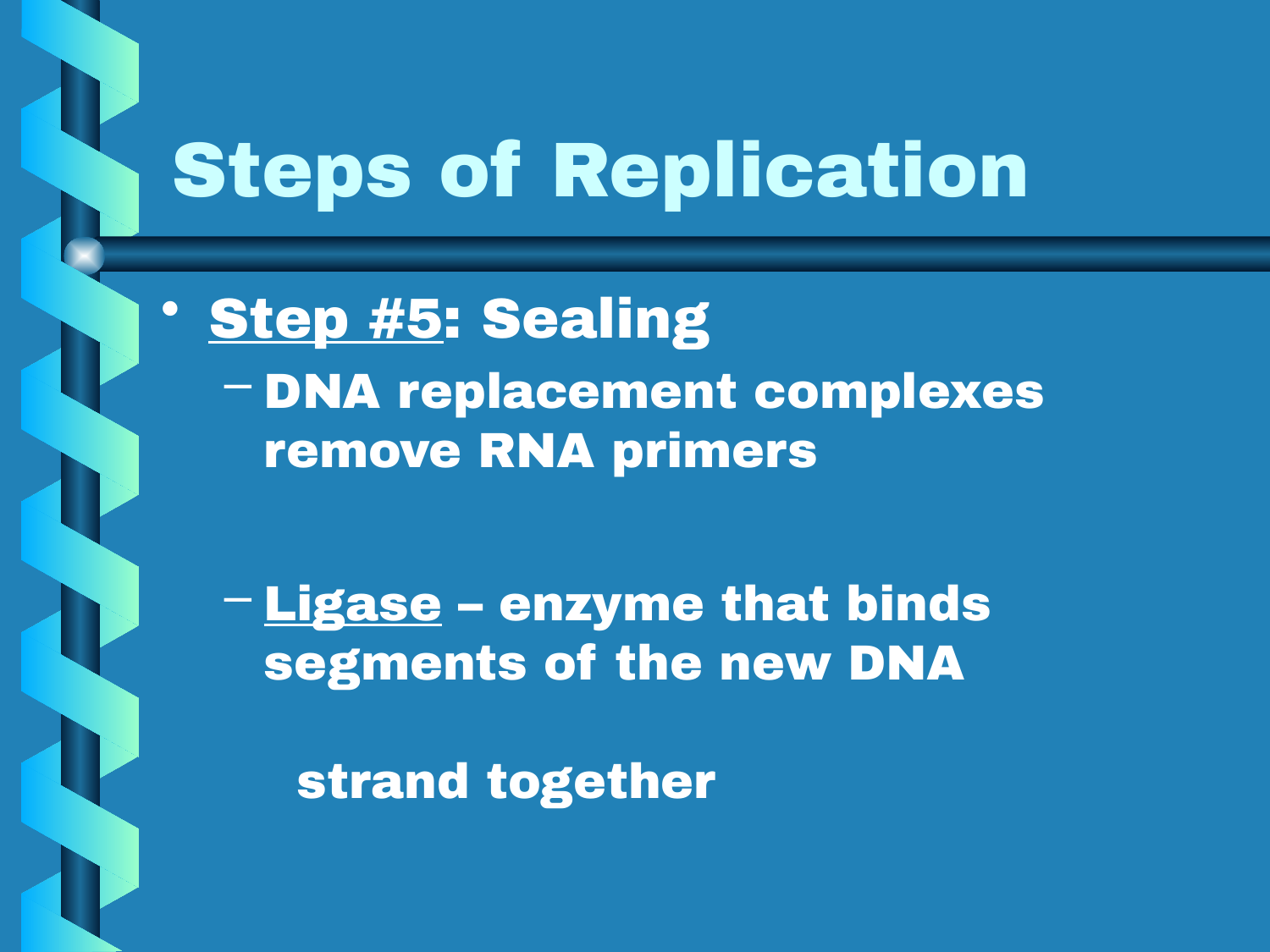

# Steps of Replication
Step #5: Sealing
DNA replacement complexes remove RNA primers

Ligase – enzyme that binds segments of the new DNA                                                                             strand together